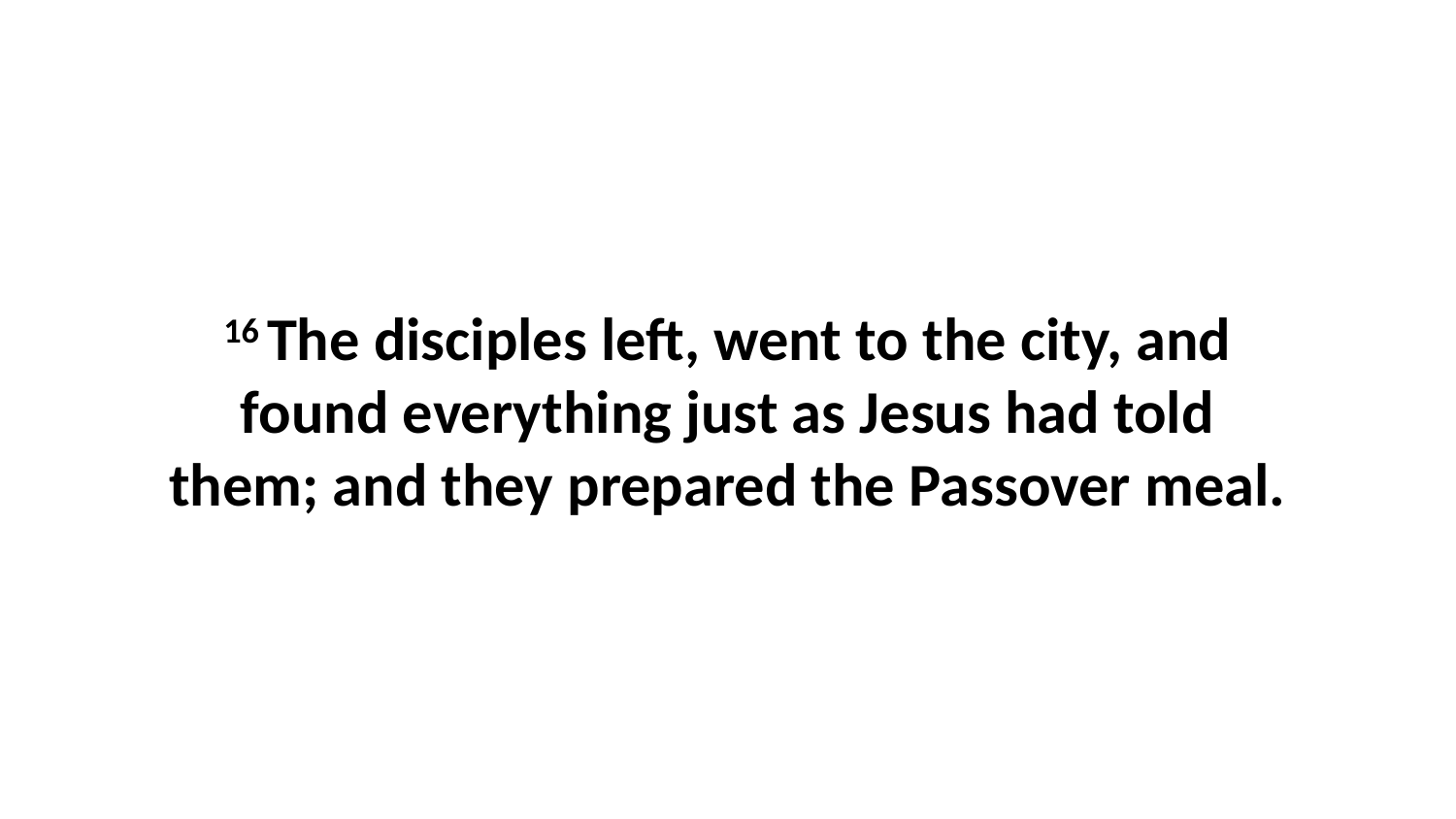

16 The disciples left, went to the city, and found everything just as Jesus had told them; and they prepared the Passover meal.